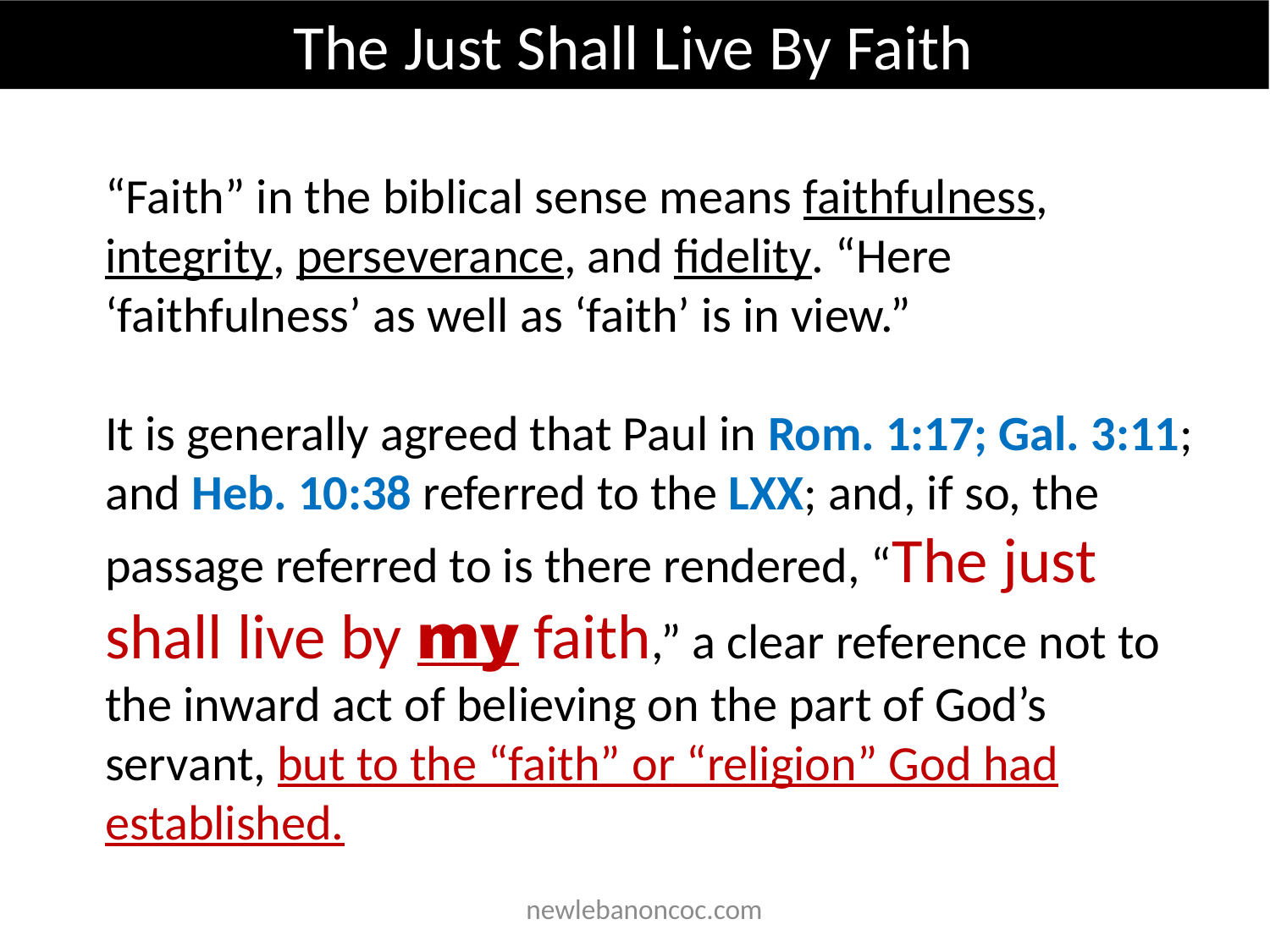

The Just Shall Live By Faith
“Faith” in the biblical sense means faithfulness, integrity, perseverance, and fidelity. “Here ‘faithfulness’ as well as ‘faith’ is in view.”

It is generally agreed that Paul in Rom. 1:17; Gal. 3:11; and Heb. 10:38 referred to the LXX; and, if so, the passage referred to is there rendered, “The just shall live by my faith,” a clear reference not to the inward act of believing on the part of God’s servant, but to the “faith” or “religion” God had established.
   newlebanoncoc.com